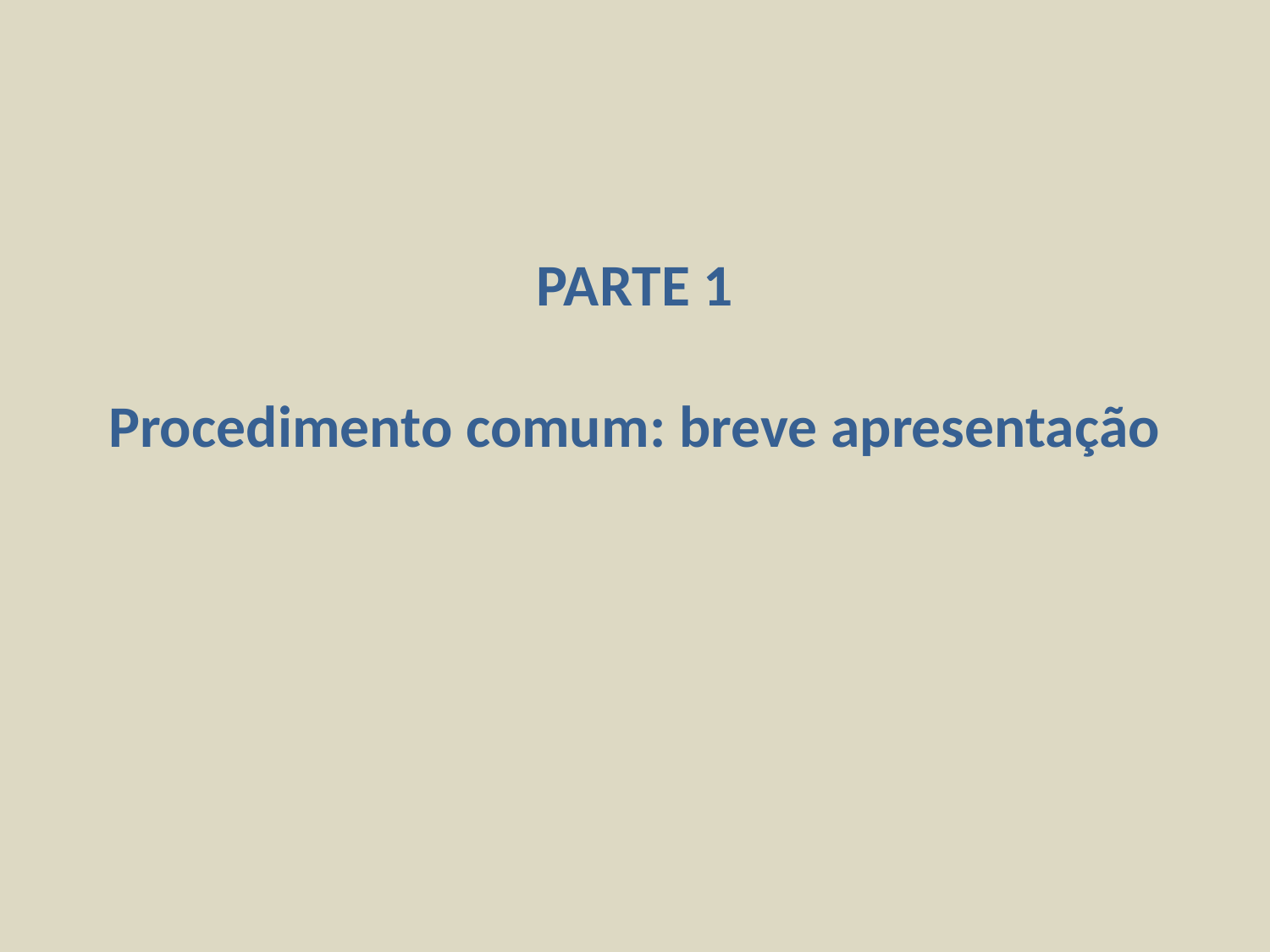

# PARTE 1 Procedimento comum: breve apresentação